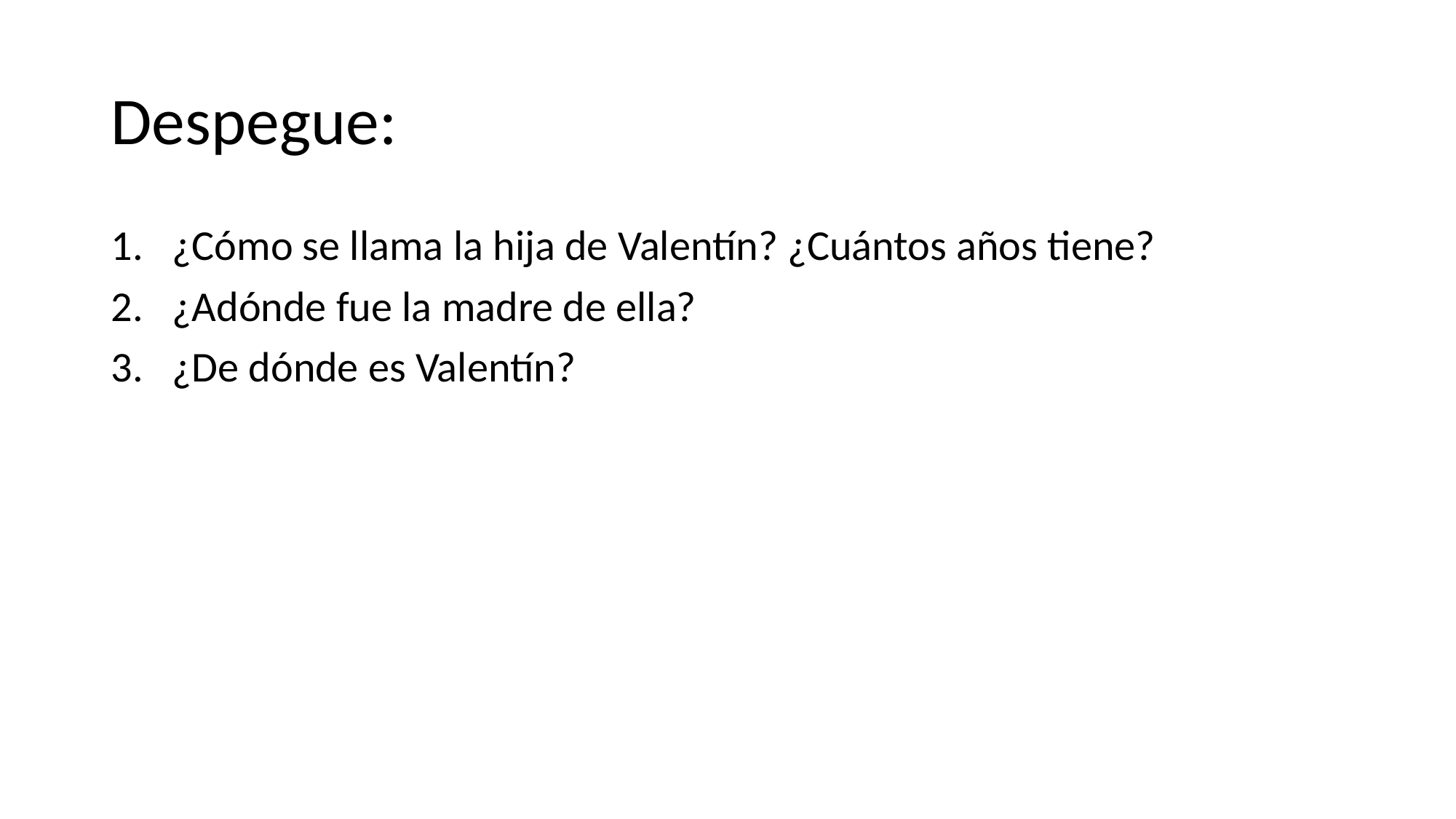

# Despegue:
¿Cómo se llama la hija de Valentín? ¿Cuántos años tiene?
¿Adónde fue la madre de ella?
¿De dónde es Valentín?